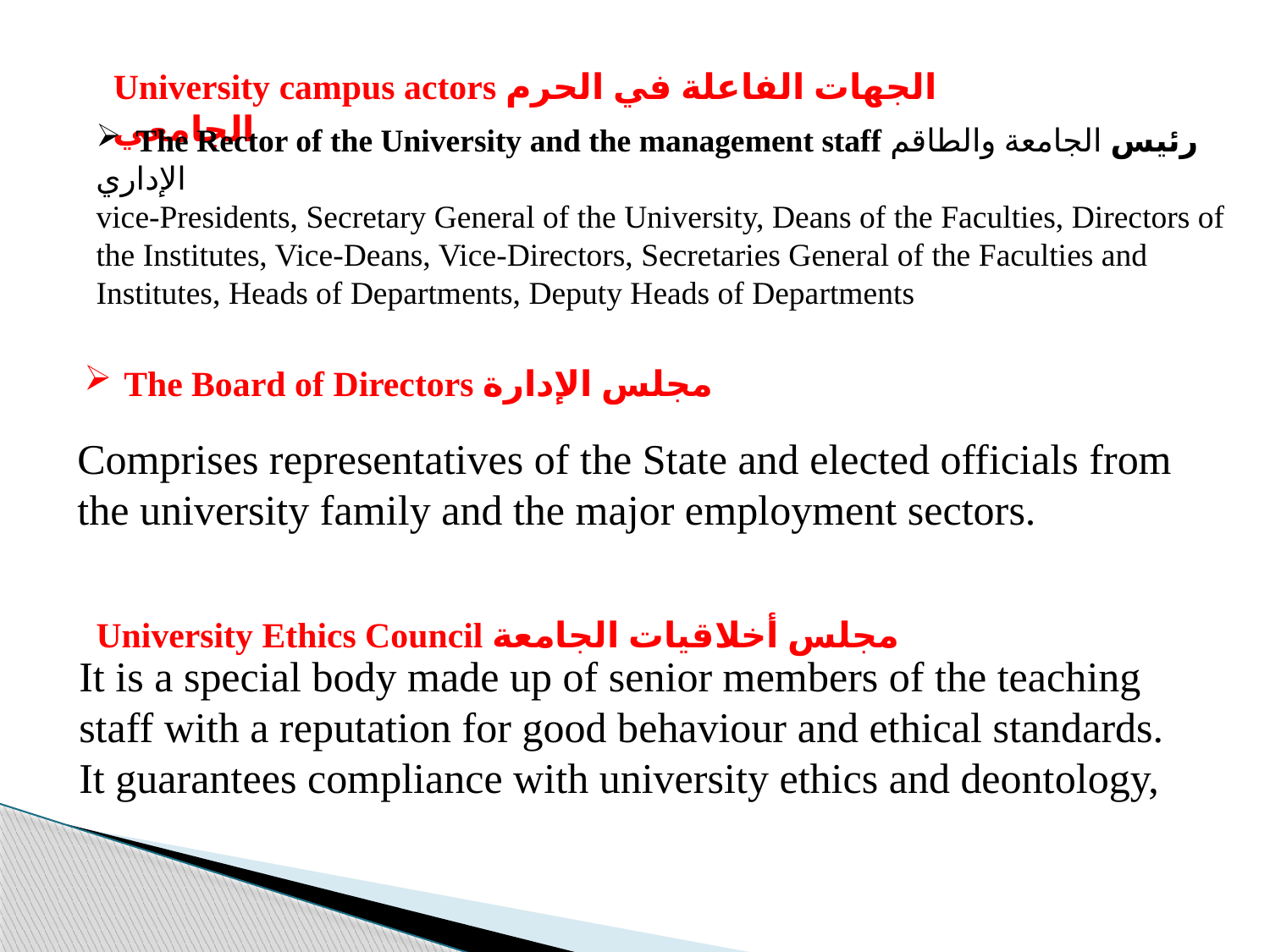

University campus actors الجهات الفاعلة في الحرم الجامعي
The Rector of the University and the management staff رئيس الجامعة والطاقم
الإداري
vice-Presidents, Secretary General of the University, Deans of the Faculties, Directors of the Institutes, Vice-Deans, Vice-Directors, Secretaries General of the Faculties and Institutes, Heads of Departments, Deputy Heads of Departments
The Board of Directors مجلس الإدارة
Comprises representatives of the State and elected officials from the university family and the major employment sectors.
University Ethics Council مجلس أخلاقيات الجامعة
It is a special body made up of senior members of the teaching staff with a reputation for good behaviour and ethical standards. It guarantees compliance with university ethics and deontology,